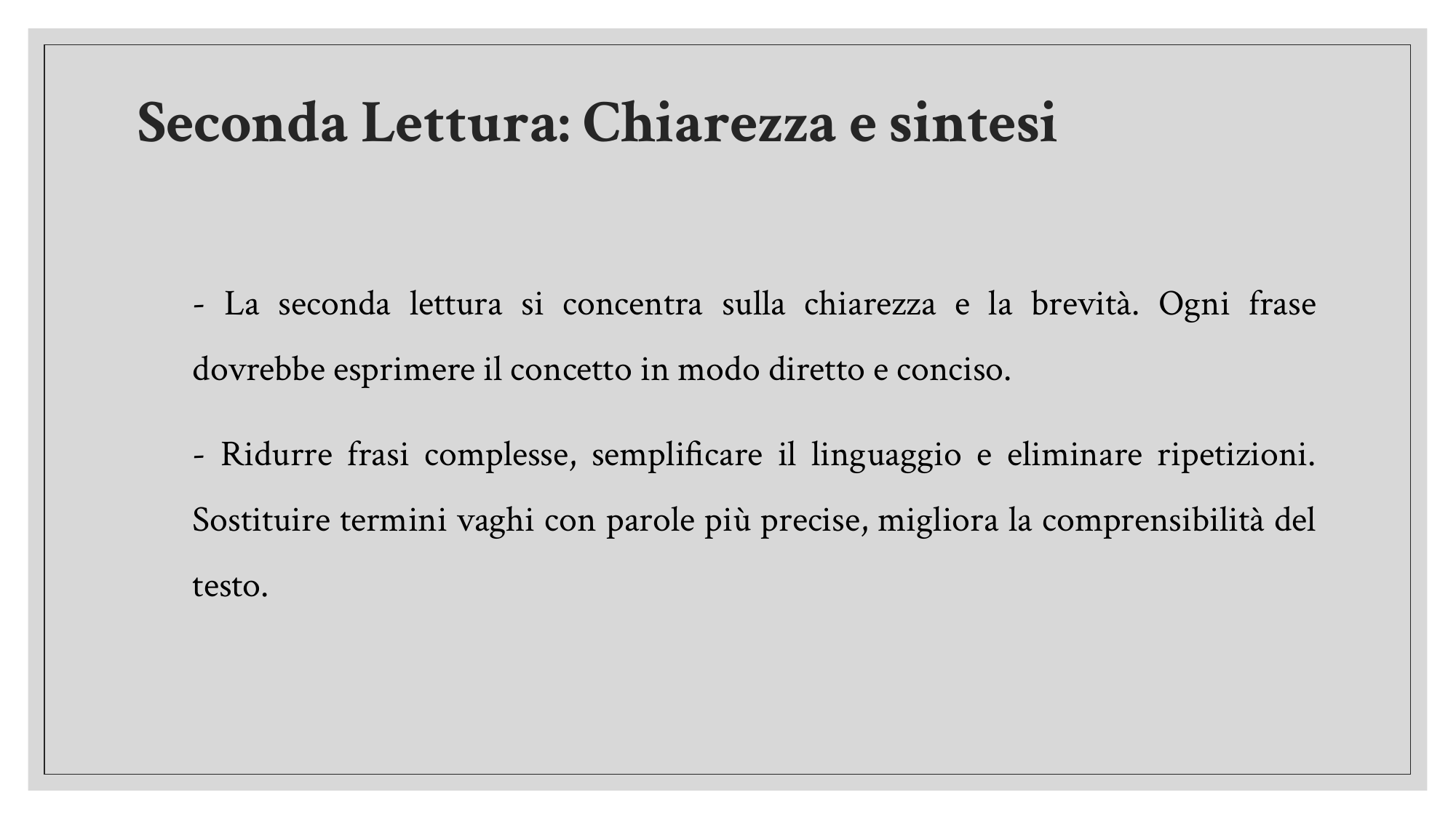

# Seconda Lettura: Chiarezza e sintesi
- La seconda lettura si concentra sulla chiarezza e la brevità. Ogni frase dovrebbe esprimere il concetto in modo diretto e conciso.
- Ridurre frasi complesse, semplificare il linguaggio e eliminare ripetizioni. Sostituire termini vaghi con parole più precise, migliora la comprensibilità del testo.